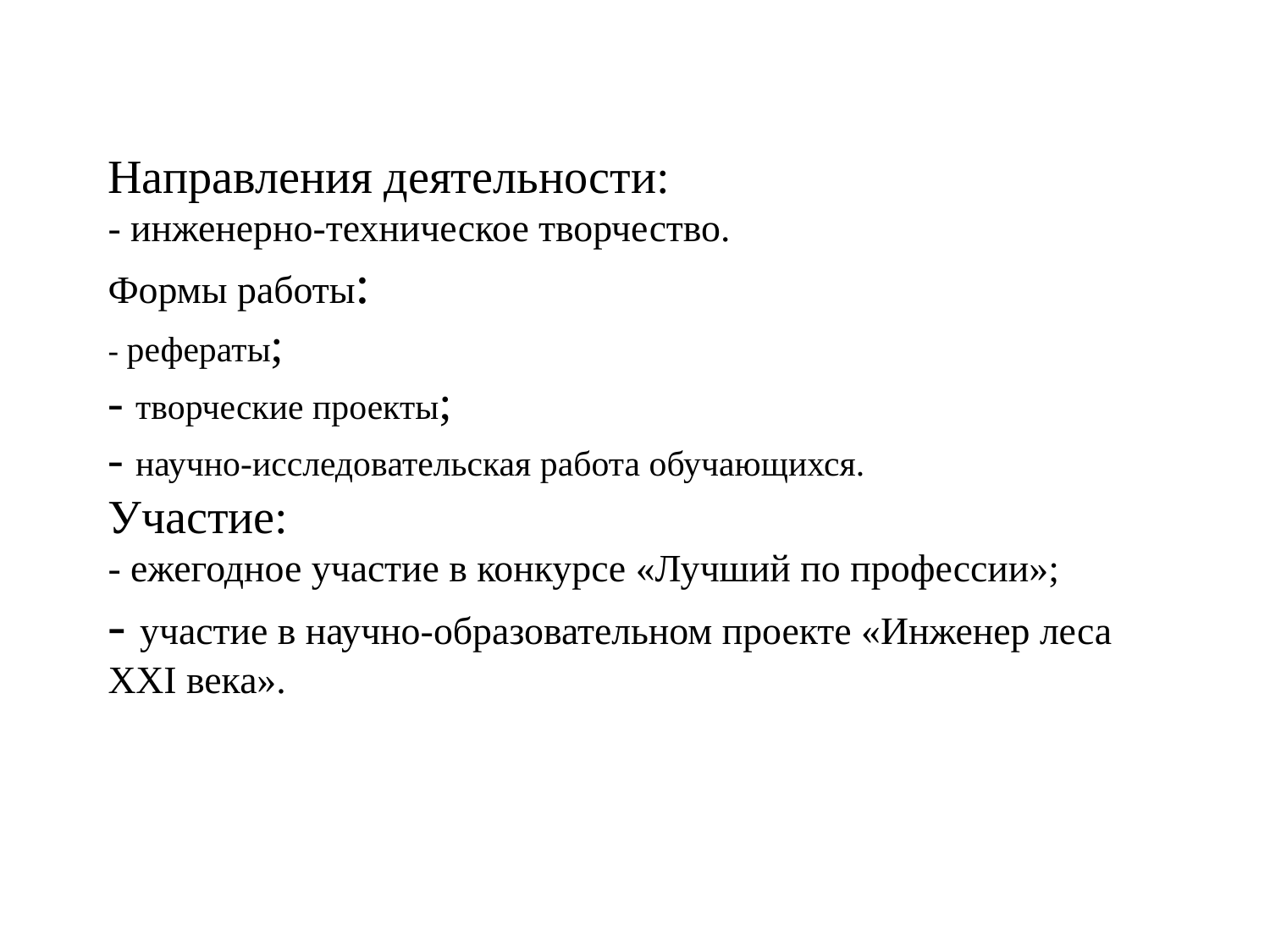

# Направления деятельности: - инженерно-техническое творчество. Формы работы: - рефераты; - творческие проекты; - научно-исследовательская работа обучающихся. Участие: - ежегодное участие в конкурсе «Лучший по профессии»; - участие в научно-образовательном проекте «Инженер леса XXI века».